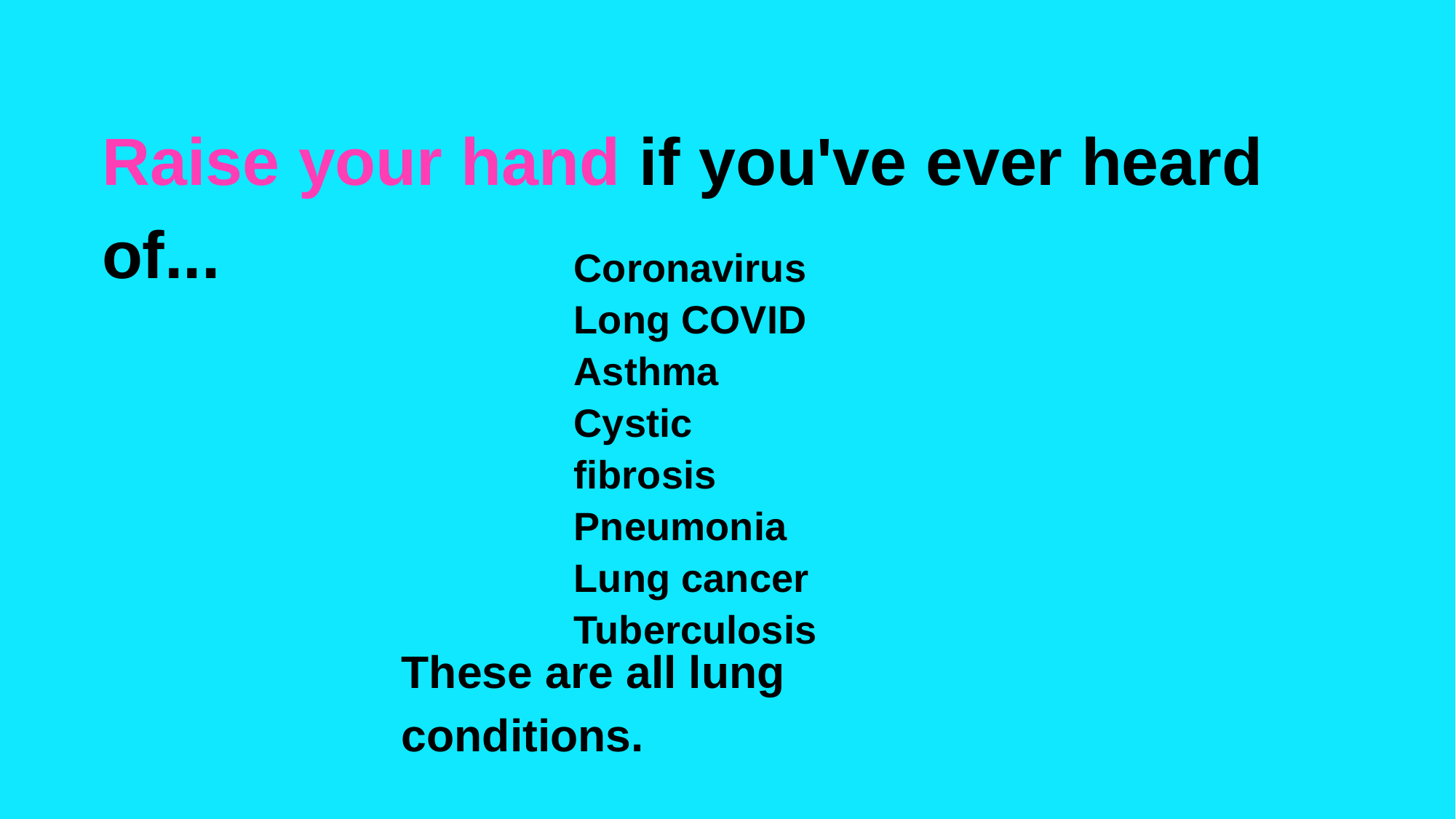

Raise your hand if you've ever heard of...
Coronavirus
Long COVID
Asthma
Cystic fibrosis
Pneumonia
Lung cancer
Tuberculosis
These are all lung conditions.